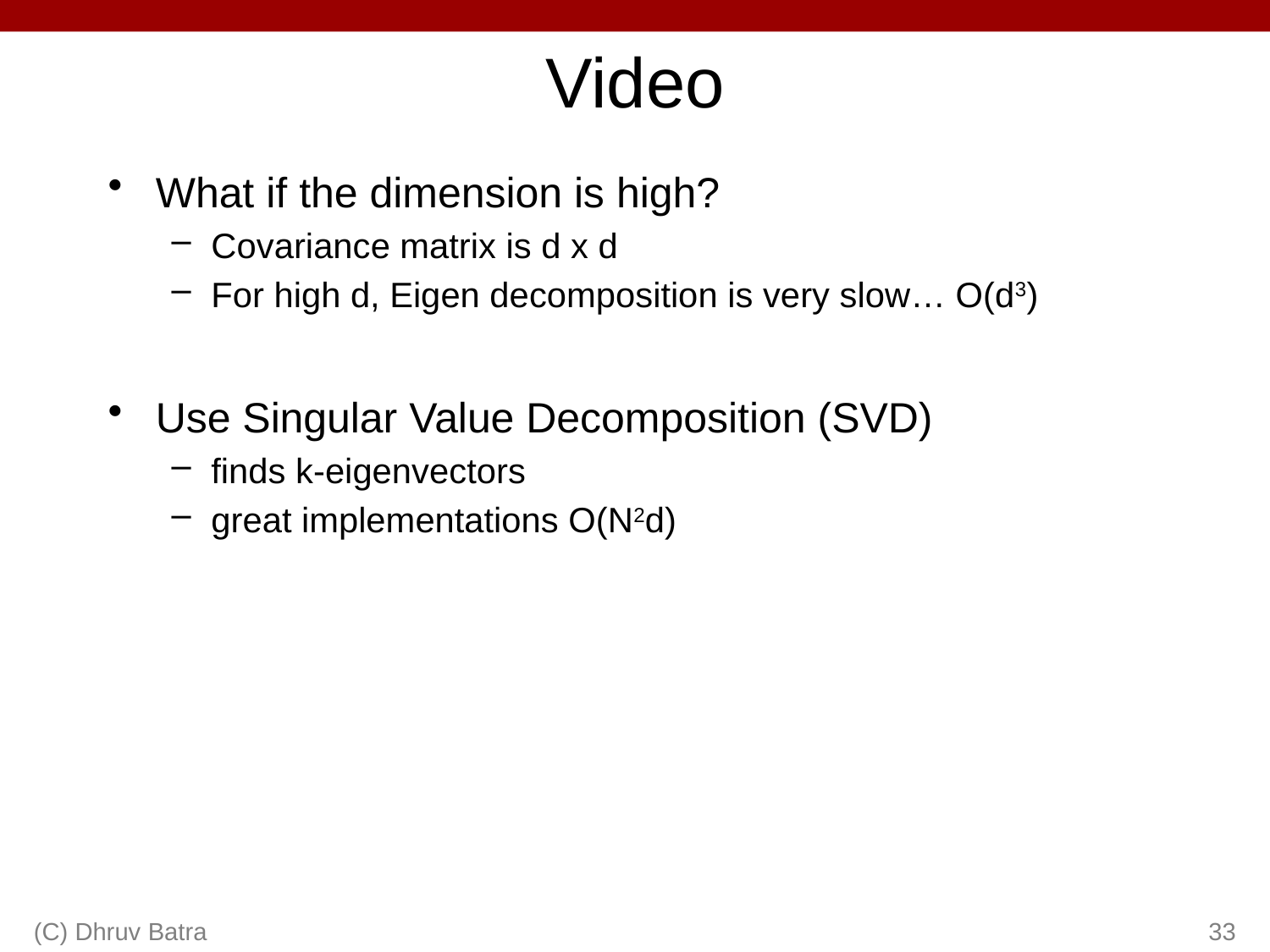

# Video
What if the dimension is high?
Covariance matrix is d x d
For high d, Eigen decomposition is very slow… O(d3)

Use Singular Value Decomposition (SVD)
finds k-eigenvectors
great implementations O(N2d)

(C) Dhruv Batra
33